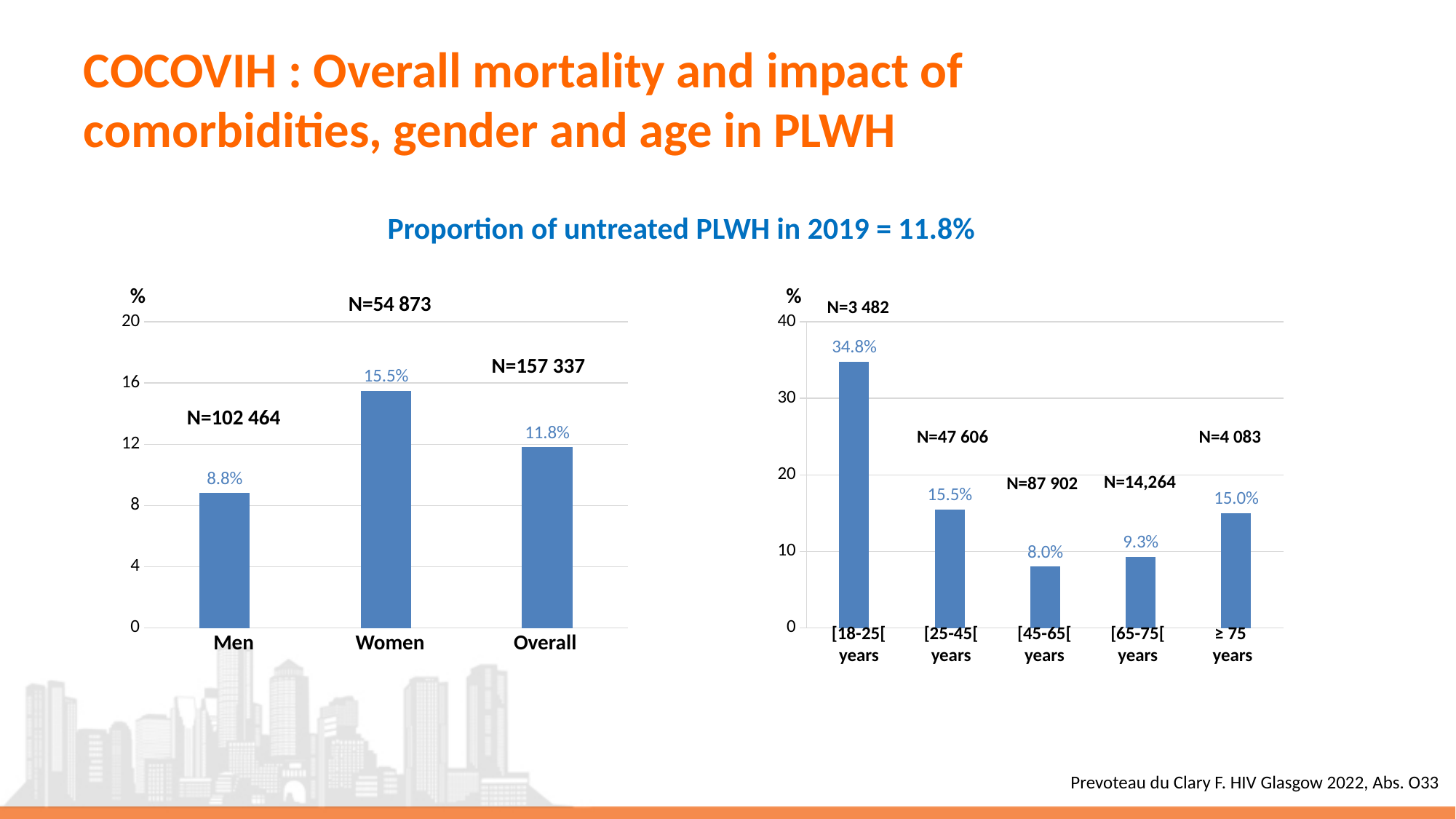

# COCOVIH : Overall mortality and impact of comorbidities, gender and age in PLWH
Proportion of untreated PLWH in 2019 = 11.8%
%
%
N=54 873
N=3 482

### Chart

| Category | Série 1 |
|---|---|
|  | 8.8 |
|  | 15.5 |
|   | 11.8 |

### Chart

| Category | Série 1 |
|---|---|
|  | 34.8 |
|  | 15.5 |
|   | 8.0 |
N=157 337
N=102 464
N=47 606
N=4 083
N=14,264
N=87 902
[18-25[
years
[25-45[
years
[45-65[
years
[65-75[
years
≥ 75
 years
Men
Women
Overall
Prevoteau du Clary F. HIV Glasgow 2022, Abs. O33